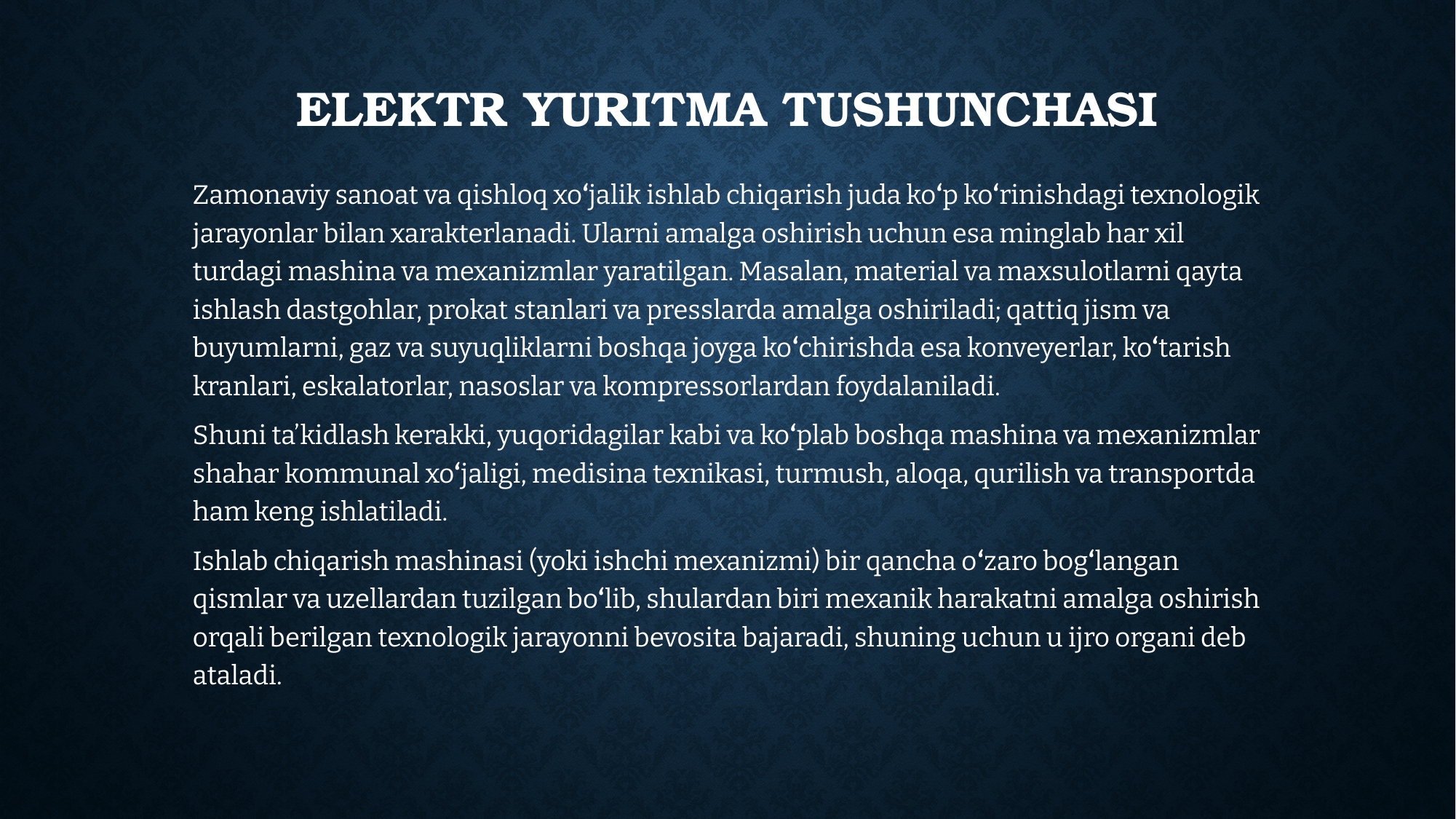

# ELEKTR YURITMA TUSHUNCHASI
Zamonaviy sanoat va qishloq xo‘jalik ishlab chiqarish juda ko‘p ko‘rinishdagi texnologik jarayonlar bilan xarakterlanadi. Ularni amalga oshirish uchun esa minglab har xil turdagi mashina va mexanizmlar yaratilgan. Masalan, material va maxsulotlarni qayta ishlash dastgohlar, prokat stanlari va presslarda amalga oshiriladi; qattiq jism va buyumlarni, gaz va suyuqliklarni boshqa joyga ko‘chirishda esa konveyerlar, ko‘tarish kranlari, eskalatorlar, nasoslar va kompressorlardan foydalaniladi.
Shuni ta’kidlash kerakki, yuqoridagilar kabi va ko‘plab boshqa mashina va mexanizmlar shahar kommunal xo‘jaligi, medisina texnikasi, turmush, aloqa, qurilish va transportda ham keng ishlatiladi.
Ishlab chiqarish mashinasi (yoki ishchi mexanizmi) bir qancha o‘zaro bog‘langan qismlar va uzellardan tuzilgan bo‘lib, shulardan biri mexanik harakatni amalga oshirish orqali berilgan texnologik jarayonni bevosita bajaradi, shuning uchun u ijro organi deb ataladi.